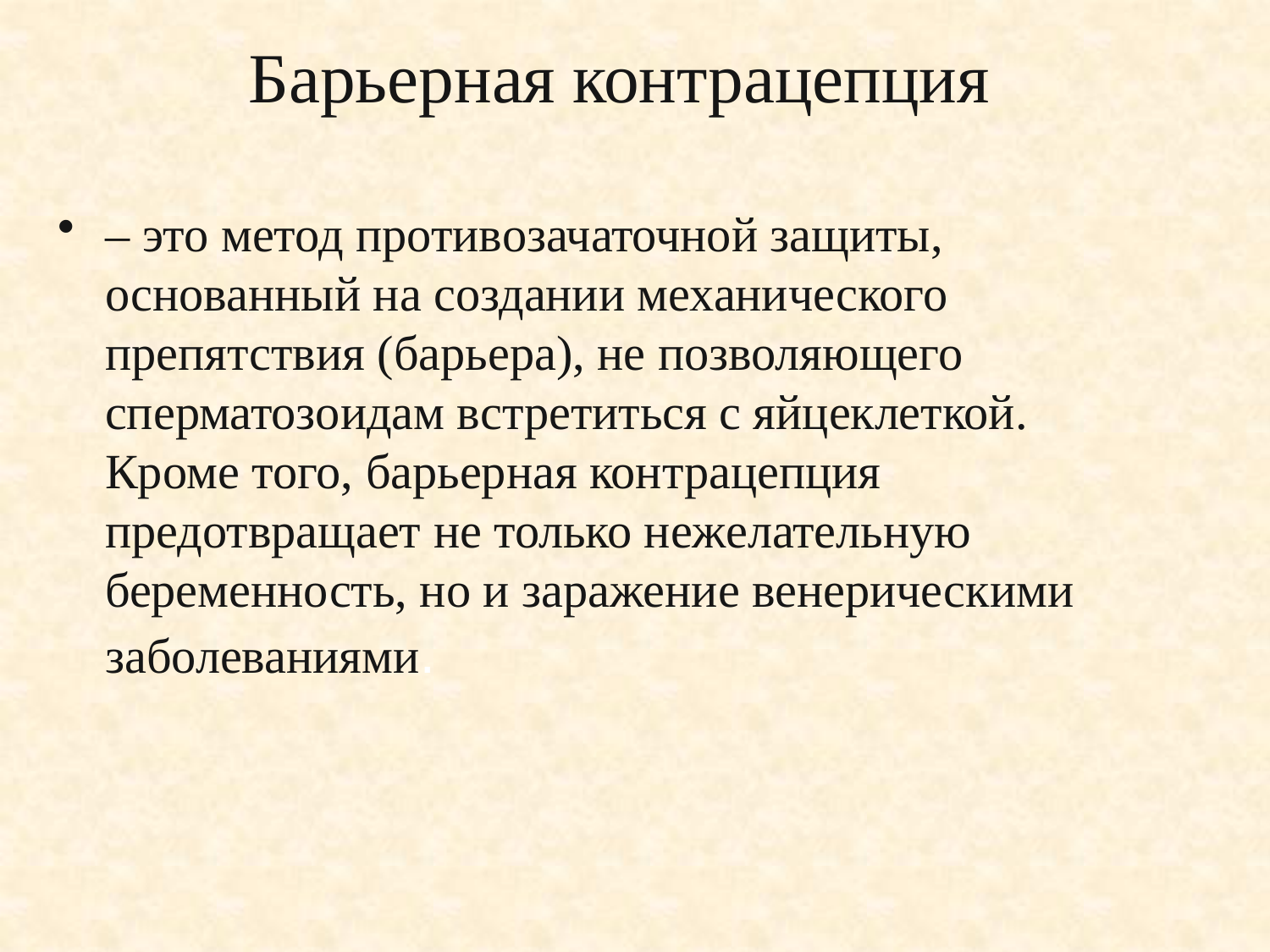

# Барьерная контрацепция
– это метод противозачаточной защиты, основанный на создании механического препятствия (барьера), не позволяющего сперматозоидам встретиться с яйцеклеткой. Кроме того, барьерная контрацепция предотвращает не только нежелательную беременность, но и заражение венерическими заболеваниями.